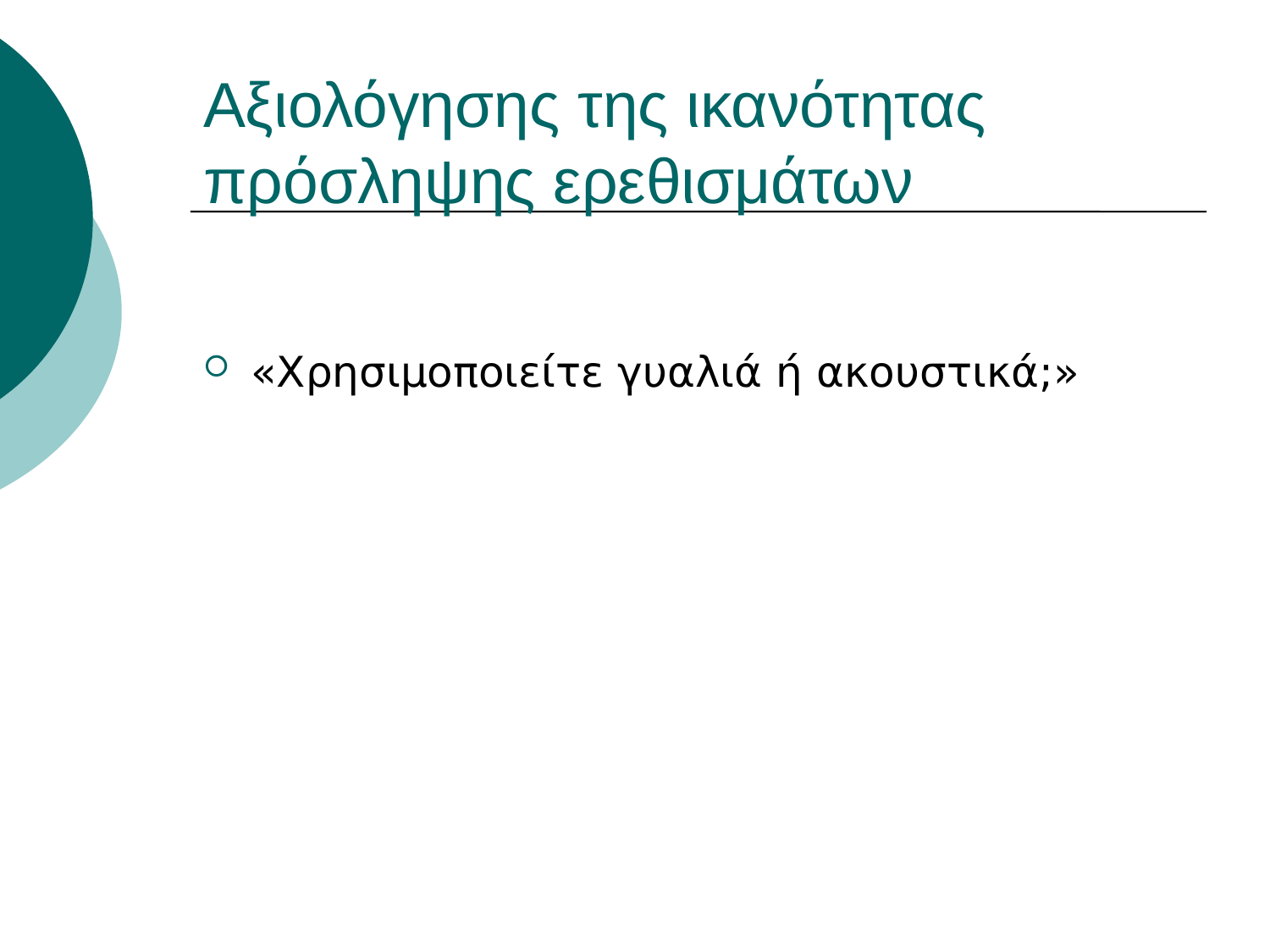

# Αξιολόγησης της ικανότητας πρόσληψης ερεθισμάτων
«Χρησιμοποιείτε γυαλιά ή ακουστικά;»